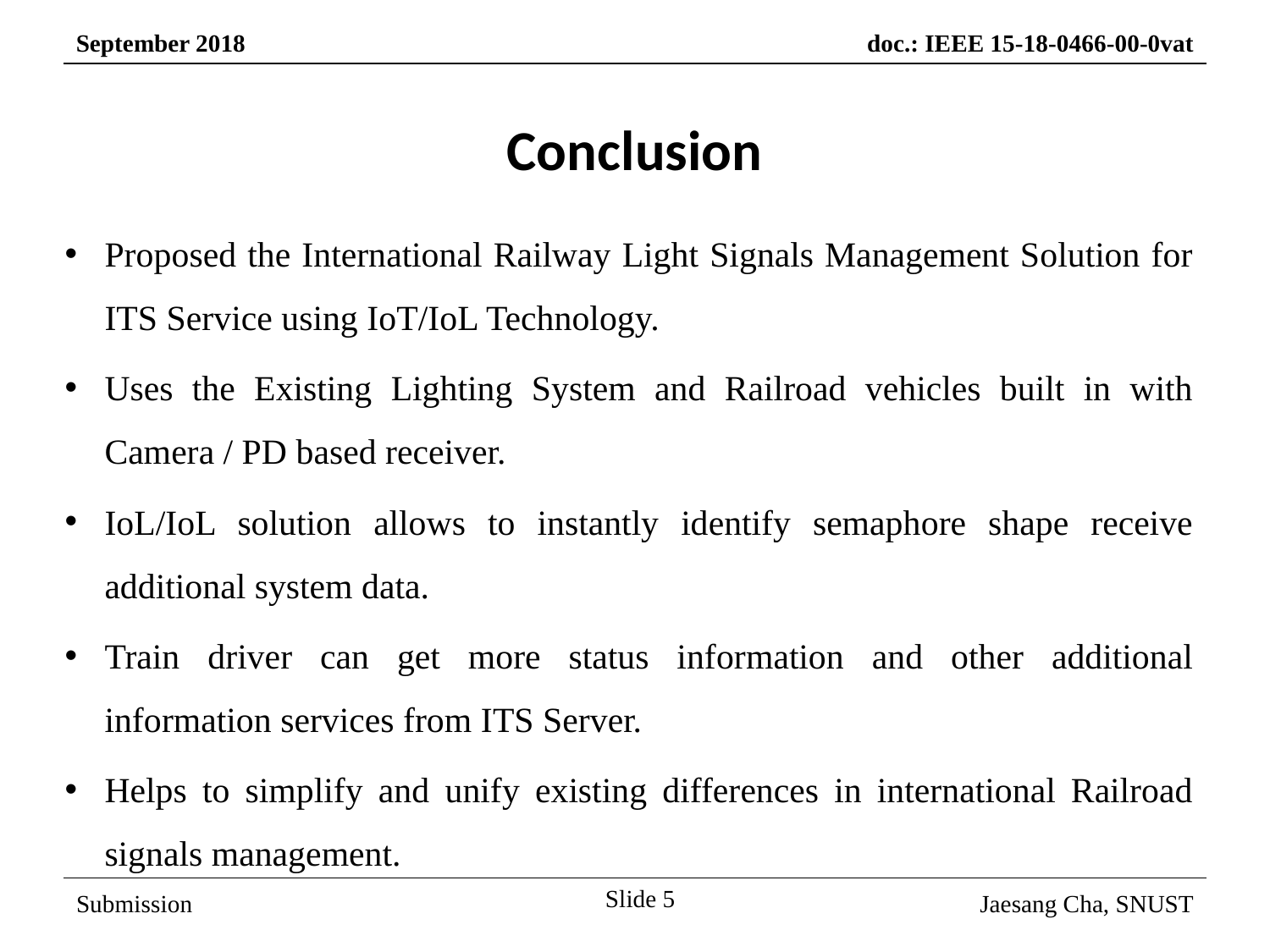

Conclusion
Proposed the International Railway Light Signals Management Solution for ITS Service using IoT/IoL Technology.
Uses the Existing Lighting System and Railroad vehicles built in with Camera / PD based receiver.
IoL/IoL solution allows to instantly identify semaphore shape receive additional system data.
Train driver can get more status information and other additional information services from ITS Server.
Helps to simplify and unify existing differences in international Railroad signals management.
Slide 5